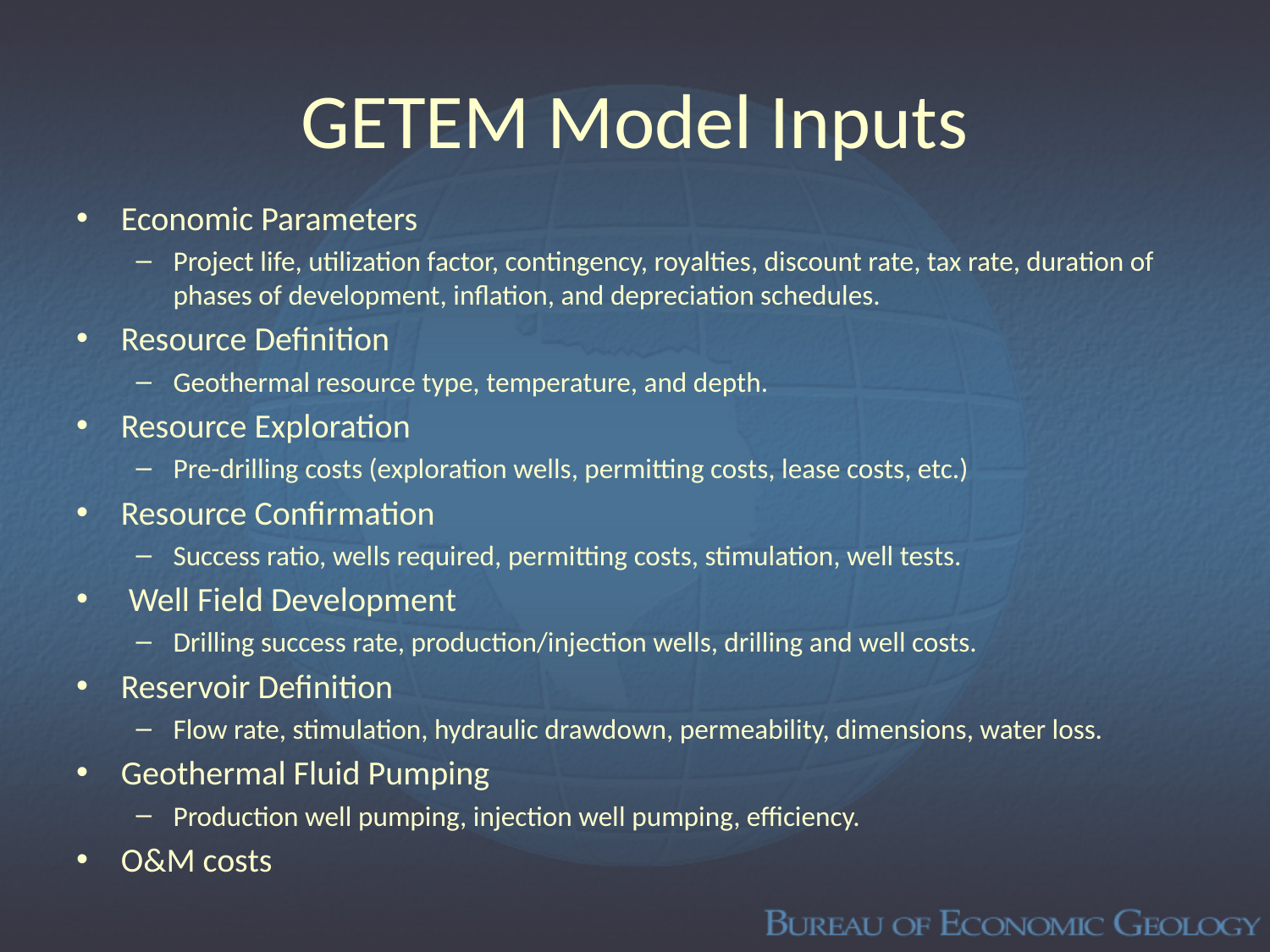

# GETEM Model Inputs
Economic Parameters
Project life, utilization factor, contingency, royalties, discount rate, tax rate, duration of phases of development, inflation, and depreciation schedules.
Resource Definition
Geothermal resource type, temperature, and depth.
Resource Exploration
Pre-drilling costs (exploration wells, permitting costs, lease costs, etc.)
Resource Confirmation
Success ratio, wells required, permitting costs, stimulation, well tests.
 Well Field Development
Drilling success rate, production/injection wells, drilling and well costs.
Reservoir Definition
Flow rate, stimulation, hydraulic drawdown, permeability, dimensions, water loss.
Geothermal Fluid Pumping
Production well pumping, injection well pumping, efficiency.
O&M costs